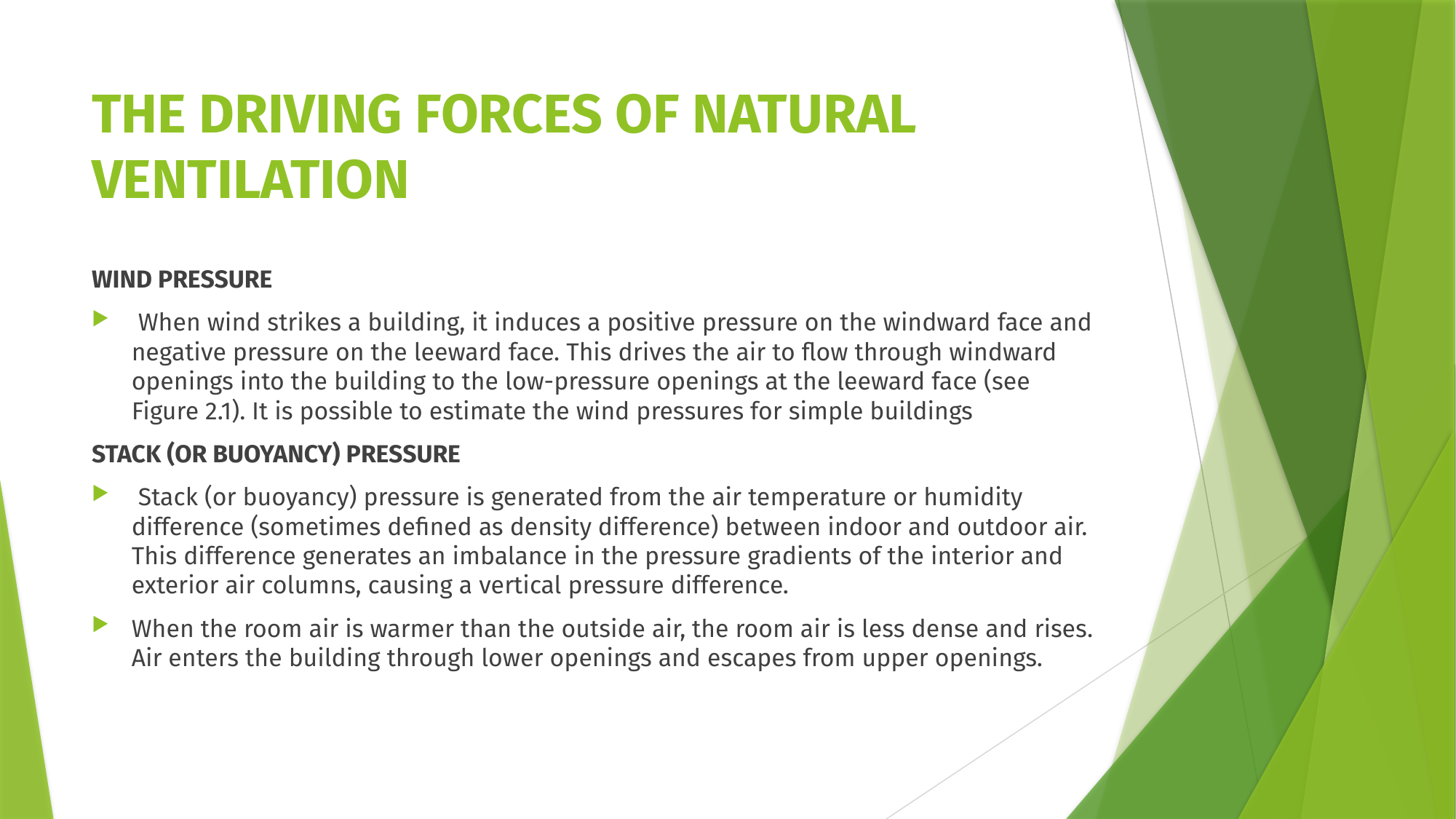

# THE DRIVING FORCES OF NATURAL VENTILATION
WIND PRESSURE
 When wind strikes a building, it induces a positive pressure on the windward face and negative pressure on the leeward face. This drives the air to flow through windward openings into the building to the low-pressure openings at the leeward face (see Figure 2.1). It is possible to estimate the wind pressures for simple buildings
STACK (OR BUOYANCY) PRESSURE
 Stack (or buoyancy) pressure is generated from the air temperature or humidity difference (sometimes defined as density difference) between indoor and outdoor air. This difference generates an imbalance in the pressure gradients of the interior and exterior air columns, causing a vertical pressure difference.
When the room air is warmer than the outside air, the room air is less dense and rises. Air enters the building through lower openings and escapes from upper openings.